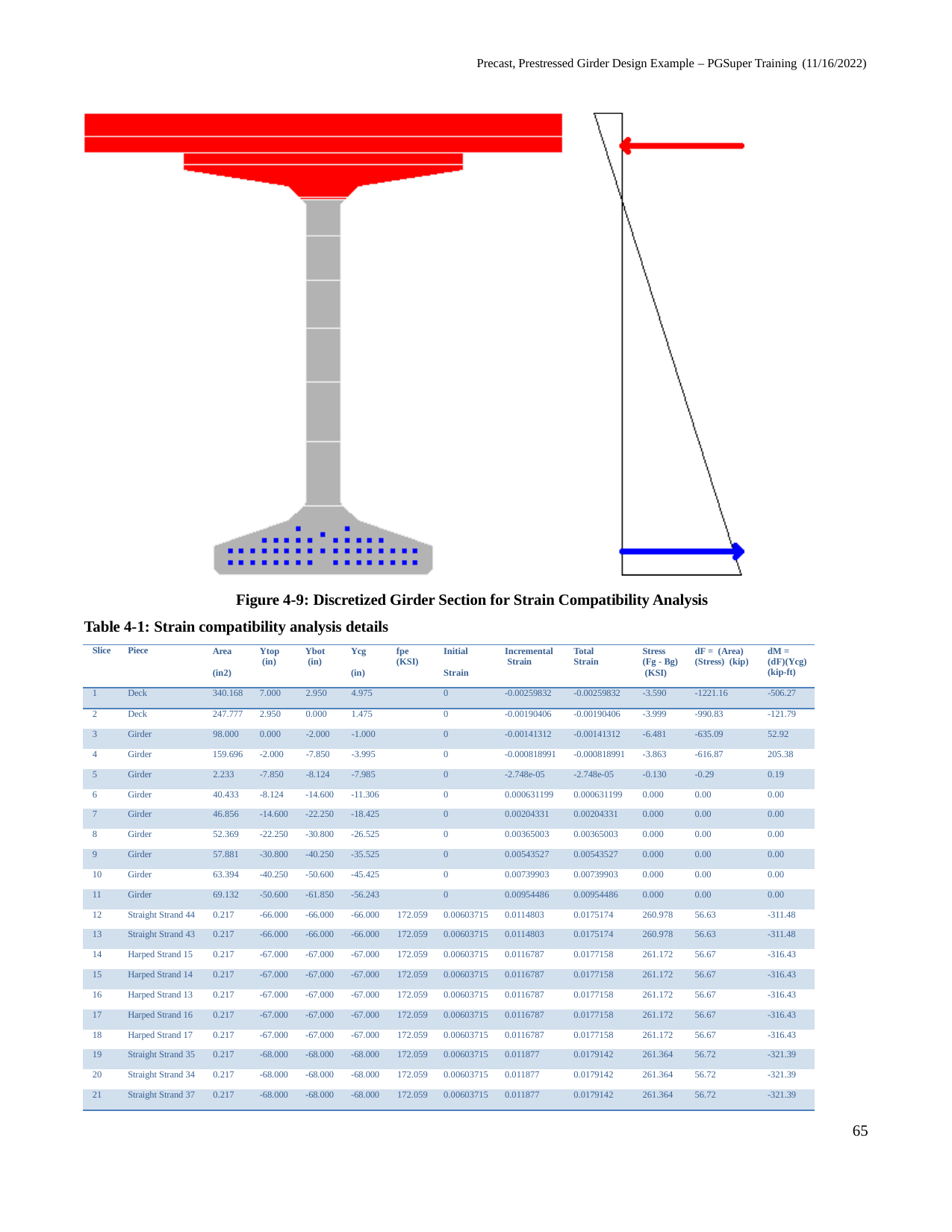

Precast, Prestressed Girder Design Example – PGSuper Training (11/16/2022)

Figure 4-9: Discretized Girder Section for Strain Compatibility Analysis  Table 4-1: Strain compatibility analysis details
| Slice | Piece | Area (in2) | Ytop (in) | Ybot (in) | Ycg (in) | fpe (KSI) | Initial Strain | Incremental Strain | Total Strain | Stress (Fg - Bg) (KSI) | dF = (Area)(Stress) (kip) | dM = (dF)(Ycg) (kip-ft) |
| --- | --- | --- | --- | --- | --- | --- | --- | --- | --- | --- | --- | --- |
| 1 | Deck | 340.168 | 7.000 | 2.950 | 4.975 |  | 0 | -0.00259832 | -0.00259832 | -3.590 | -1221.16 | -506.27 |
| 2 | Deck | 247.777 | 2.950 | 0.000 | 1.475 |  | 0 | -0.00190406 | -0.00190406 | -3.999 | -990.83 | -121.79 |
| 3 | Girder | 98.000 | 0.000 | -2.000 | -1.000 |  | 0 | -0.00141312 | -0.00141312 | -6.481 | -635.09 | 52.92 |
| 4 | Girder | 159.696 | -2.000 | -7.850 | -3.995 |  | 0 | -0.000818991 | -0.000818991 | -3.863 | -616.87 | 205.38 |
| 5 | Girder | 2.233 | -7.850 | -8.124 | -7.985 |  | 0 | -2.748e-05 | -2.748e-05 | -0.130 | -0.29 | 0.19 |
| 6 | Girder | 40.433 | -8.124 | -14.600 | -11.306 |  | 0 | 0.000631199 | 0.000631199 | 0.000 | 0.00 | 0.00 |
| 7 | Girder | 46.856 | -14.600 | -22.250 | -18.425 |  | 0 | 0.00204331 | 0.00204331 | 0.000 | 0.00 | 0.00 |
| 8 | Girder | 52.369 | -22.250 | -30.800 | -26.525 |  | 0 | 0.00365003 | 0.00365003 | 0.000 | 0.00 | 0.00 |
| 9 | Girder | 57.881 | -30.800 | -40.250 | -35.525 |  | 0 | 0.00543527 | 0.00543527 | 0.000 | 0.00 | 0.00 |
| 10 | Girder | 63.394 | -40.250 | -50.600 | -45.425 |  | 0 | 0.00739903 | 0.00739903 | 0.000 | 0.00 | 0.00 |
| 11 | Girder | 69.132 | -50.600 | -61.850 | -56.243 |  | 0 | 0.00954486 | 0.00954486 | 0.000 | 0.00 | 0.00 |
| 12 | Straight Strand 44 | 0.217 | -66.000 | -66.000 | -66.000 | 172.059 | 0.00603715 | 0.0114803 | 0.0175174 | 260.978 | 56.63 | -311.48 |
| 13 | Straight Strand 43 | 0.217 | -66.000 | -66.000 | -66.000 | 172.059 | 0.00603715 | 0.0114803 | 0.0175174 | 260.978 | 56.63 | -311.48 |
| 14 | Harped Strand 15 | 0.217 | -67.000 | -67.000 | -67.000 | 172.059 | 0.00603715 | 0.0116787 | 0.0177158 | 261.172 | 56.67 | -316.43 |
| 15 | Harped Strand 14 | 0.217 | -67.000 | -67.000 | -67.000 | 172.059 | 0.00603715 | 0.0116787 | 0.0177158 | 261.172 | 56.67 | -316.43 |
| 16 | Harped Strand 13 | 0.217 | -67.000 | -67.000 | -67.000 | 172.059 | 0.00603715 | 0.0116787 | 0.0177158 | 261.172 | 56.67 | -316.43 |
| 17 | Harped Strand 16 | 0.217 | -67.000 | -67.000 | -67.000 | 172.059 | 0.00603715 | 0.0116787 | 0.0177158 | 261.172 | 56.67 | -316.43 |
| 18 | Harped Strand 17 | 0.217 | -67.000 | -67.000 | -67.000 | 172.059 | 0.00603715 | 0.0116787 | 0.0177158 | 261.172 | 56.67 | -316.43 |
| 19 | Straight Strand 35 | 0.217 | -68.000 | -68.000 | -68.000 | 172.059 | 0.00603715 | 0.011877 | 0.0179142 | 261.364 | 56.72 | -321.39 |
| 20 | Straight Strand 34 | 0.217 | -68.000 | -68.000 | -68.000 | 172.059 | 0.00603715 | 0.011877 | 0.0179142 | 261.364 | 56.72 | -321.39 |
| 21 | Straight Strand 37 | 0.217 | -68.000 | -68.000 | -68.000 | 172.059 | 0.00603715 | 0.011877 | 0.0179142 | 261.364 | 56.72 | -321.39 |
65